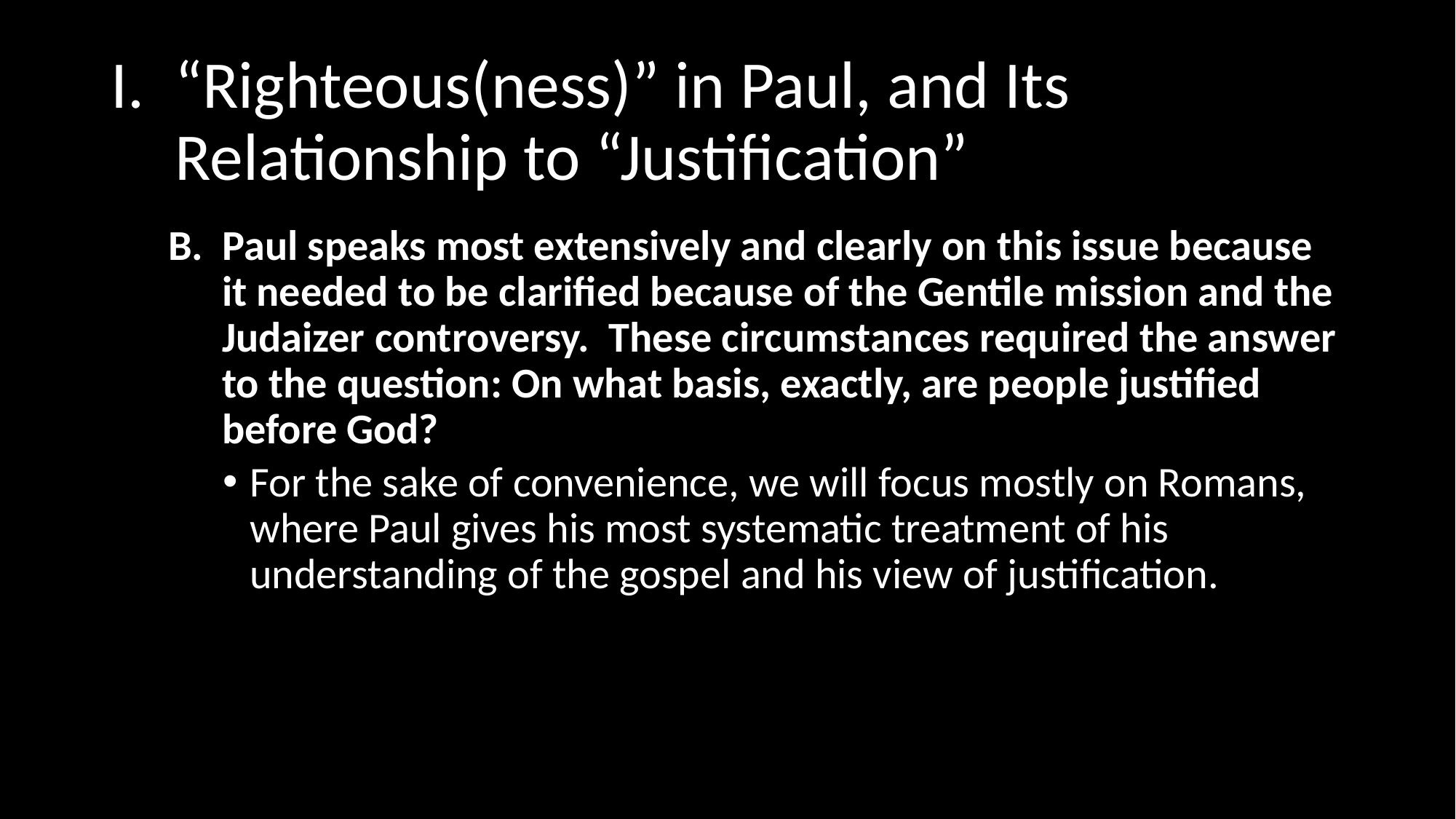

# I.  “Righteous(ness)” in Paul, and Its Relationship to “Justification”
B.  Paul speaks most extensively and clearly on this issue because it needed to be clarified because of the Gentile mission and the Judaizer controversy.  These circumstances required the answer to the question: On what basis, exactly, are people justified before God?
For the sake of convenience, we will focus mostly on Romans, where Paul gives his most systematic treatment of his understanding of the gospel and his view of justification.